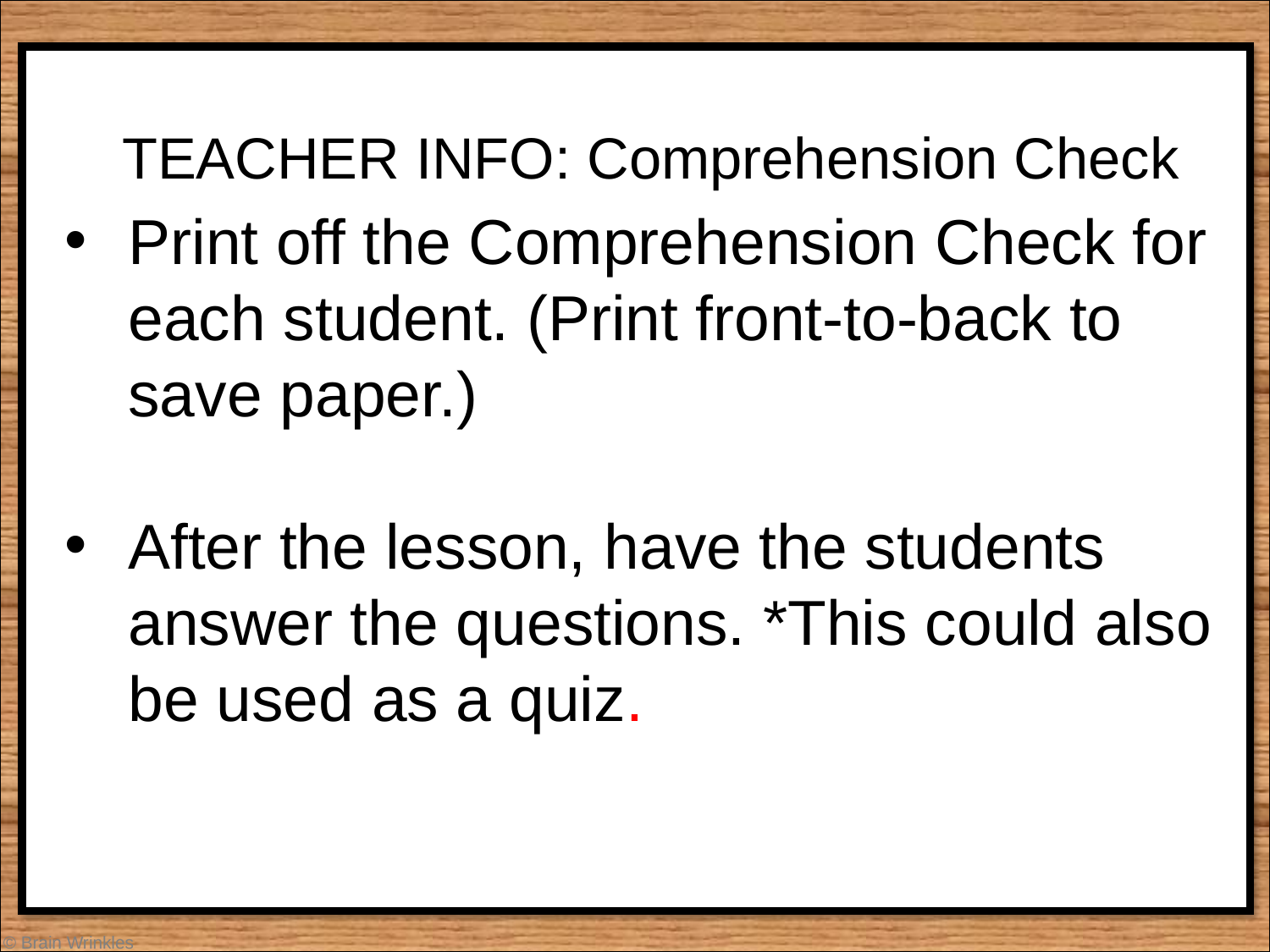

TEACHER INFO: Comprehension Check
Print off the Comprehension Check for each student. (Print front-to-back to save paper.)

After the lesson, have the students answer the questions. *This could also be used as a quiz.

© Brain Wrinkles